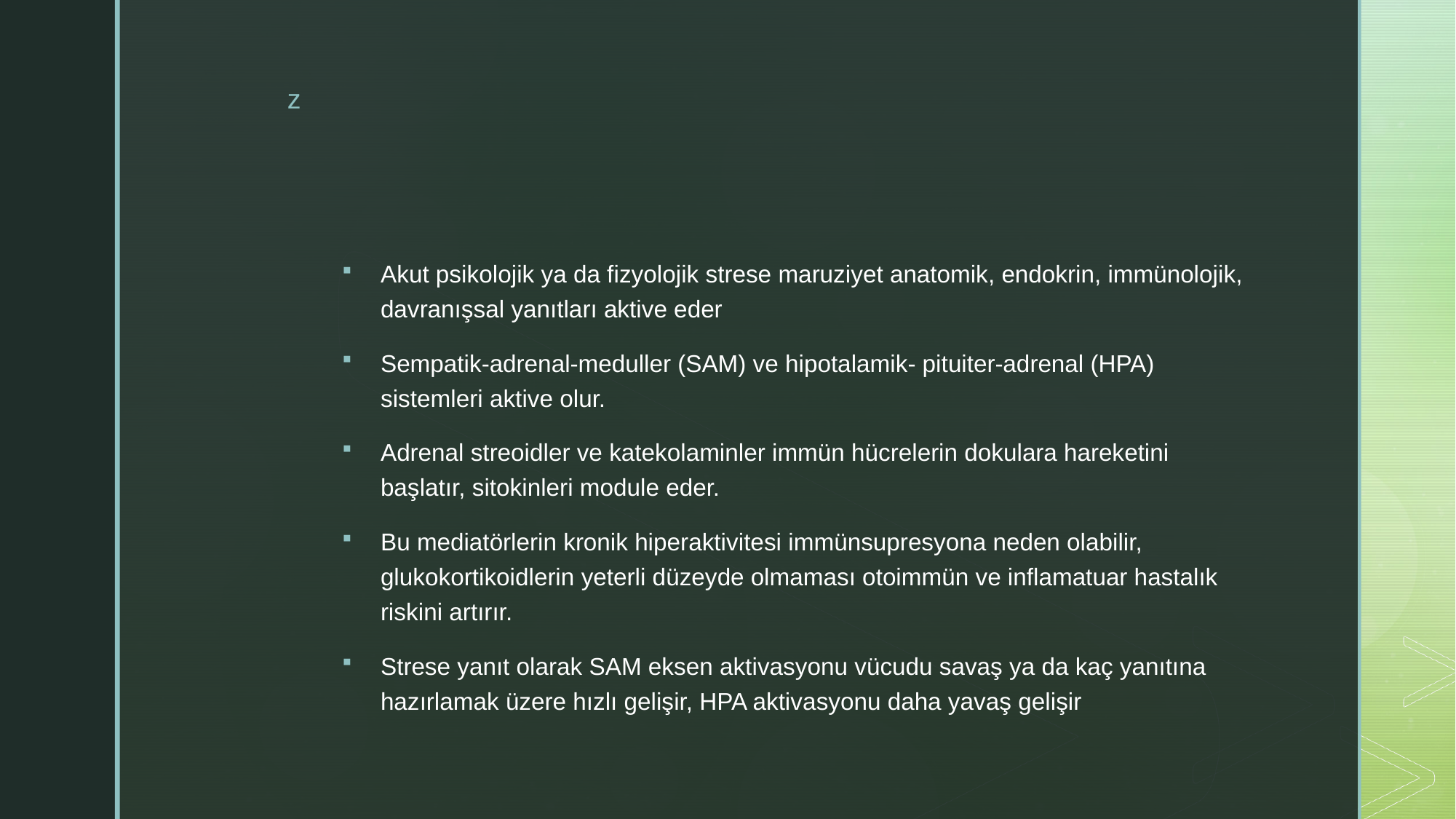

#
Akut psikolojik ya da fizyolojik strese maruziyet anatomik, endokrin, immünolojik, davranışsal yanıtları aktive eder
Sempatik-adrenal-meduller (SAM) ve hipotalamik- pituiter-adrenal (HPA) sistemleri aktive olur.
Adrenal streoidler ve katekolaminler immün hücrelerin dokulara hareketini başlatır, sitokinleri module eder.
Bu mediatörlerin kronik hiperaktivitesi immünsupresyona neden olabilir, glukokortikoidlerin yeterli düzeyde olmaması otoimmün ve inflamatuar hastalık riskini artırır.
Strese yanıt olarak SAM eksen aktivasyonu vücudu savaş ya da kaç yanıtına hazırlamak üzere hızlı gelişir, HPA aktivasyonu daha yavaş gelişir